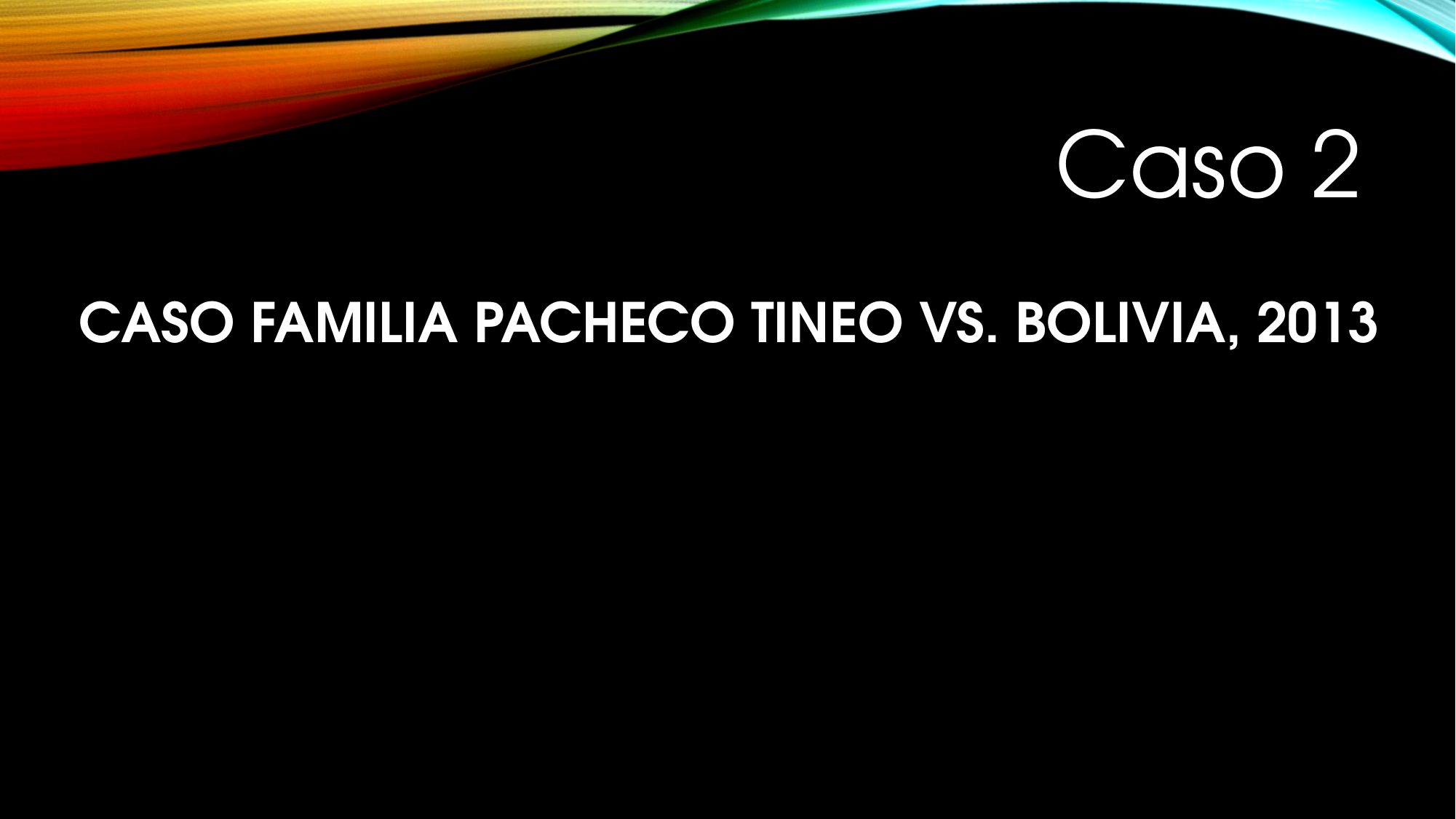

# Caso 2
CASO FAMILIA PACHECO TINEO VS. BOLIVIA, 2013